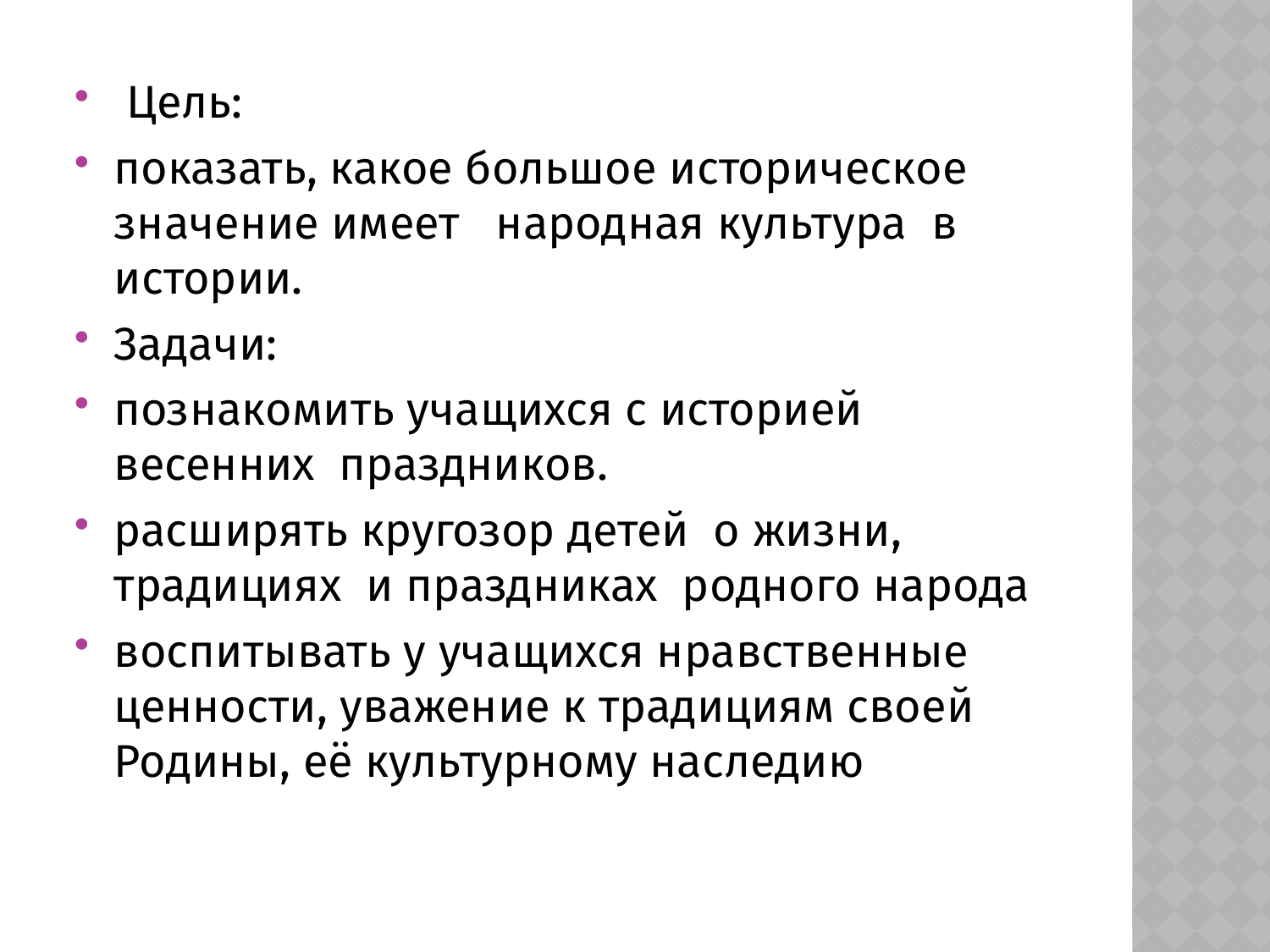

#
 Цель:
показать, какое большое историческое значение имеет   народная культура  в истории.
Задачи:
познакомить учащихся с историей весенних  праздников.
расширять кругозор детей  о жизни,  традициях  и праздниках  родного народа
воспитывать у учащихся нравственные ценности, уважение к традициям своей Родины, её культурному наследию